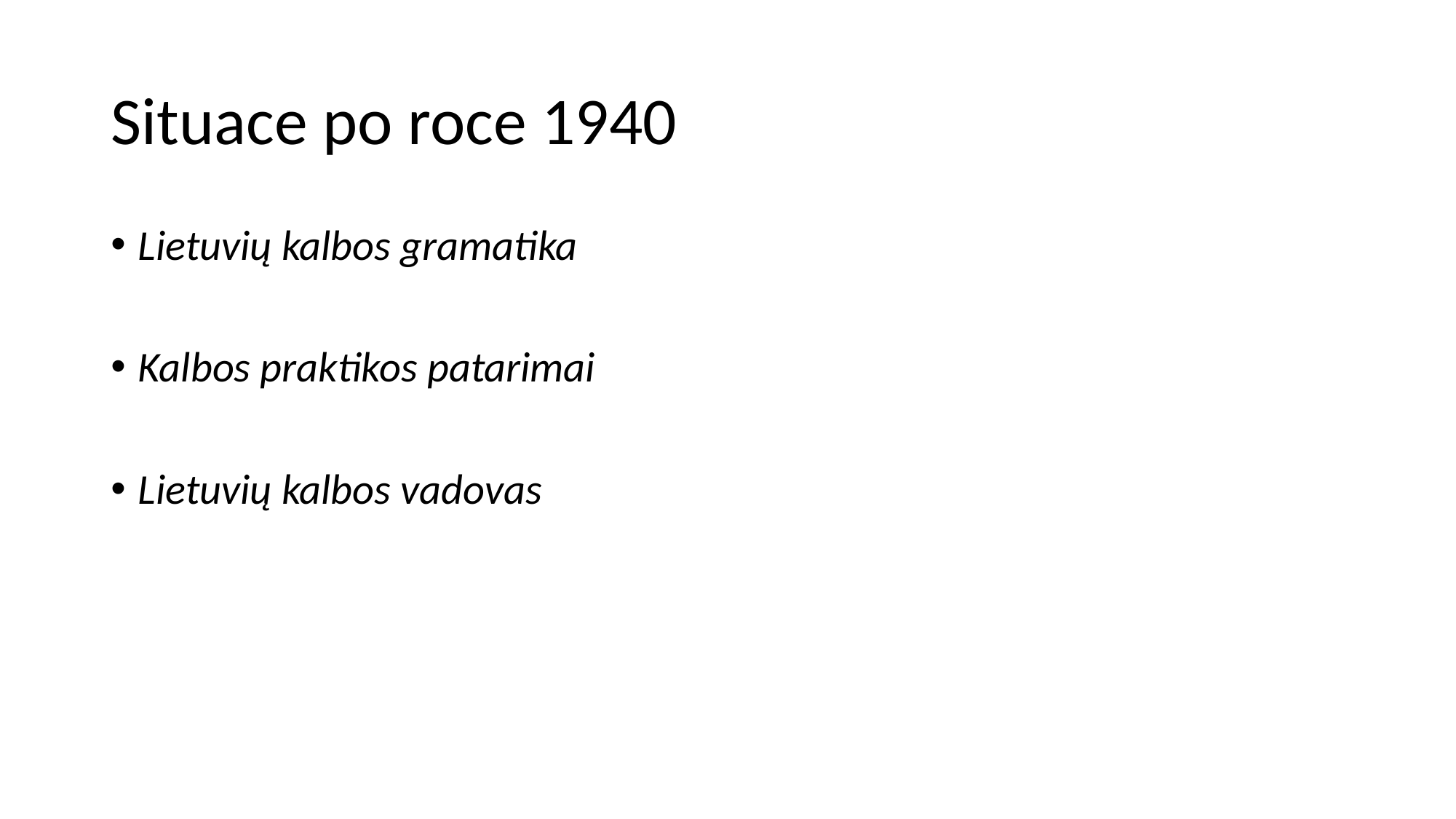

# Situace po roce 1940
Lietuvių kalbos gramatika

Kalbos praktikos patarimai

Lietuvių kalbos vadovas